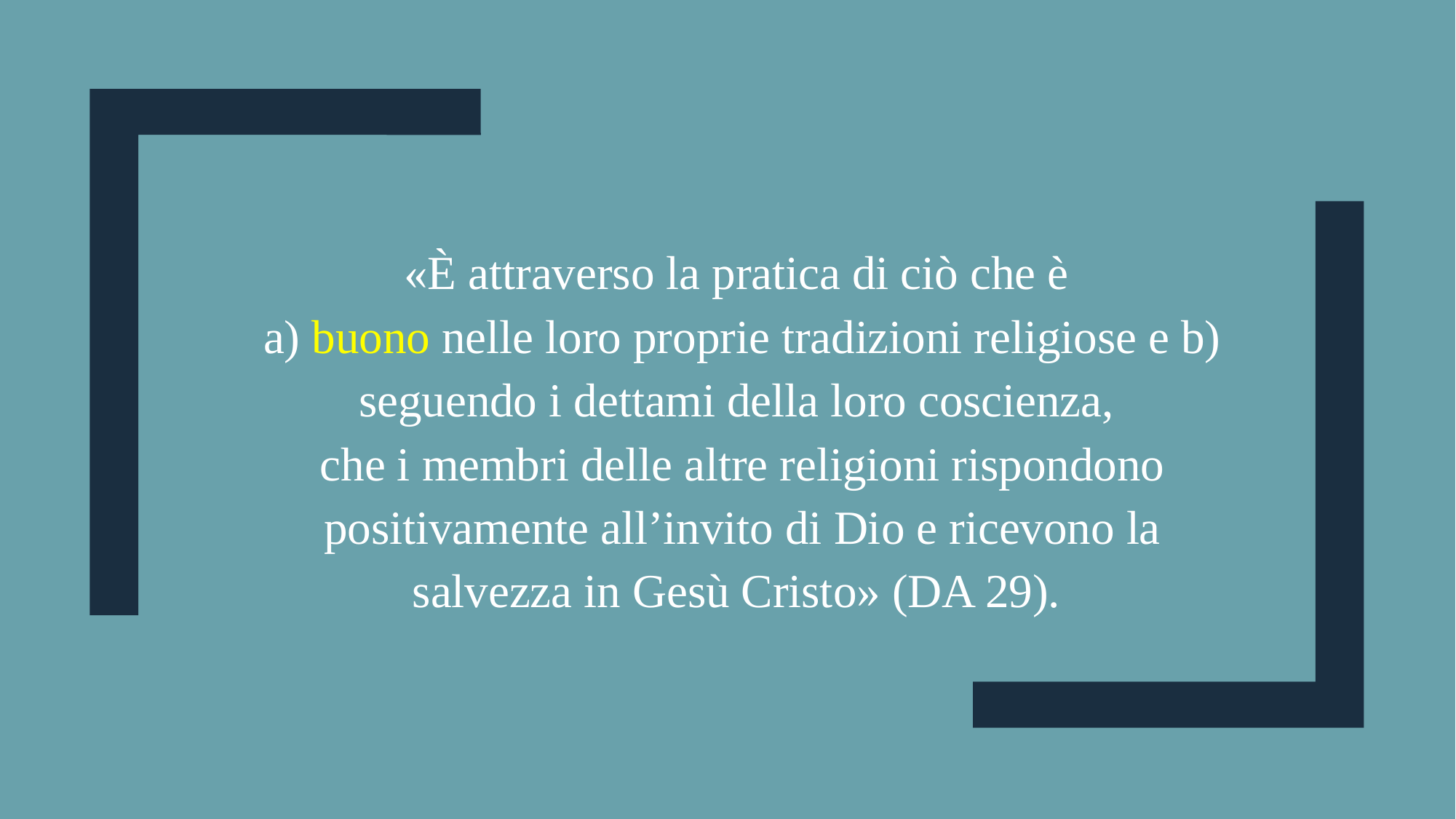

«È attraverso la pratica di ciò che è
a) buono nelle loro proprie tradizioni religiose e b) seguendo i dettami della loro coscienza,
che i membri delle altre religioni rispondono positivamente all’invito di Dio e ricevono la salvezza in Gesù Cristo» (DA 29).